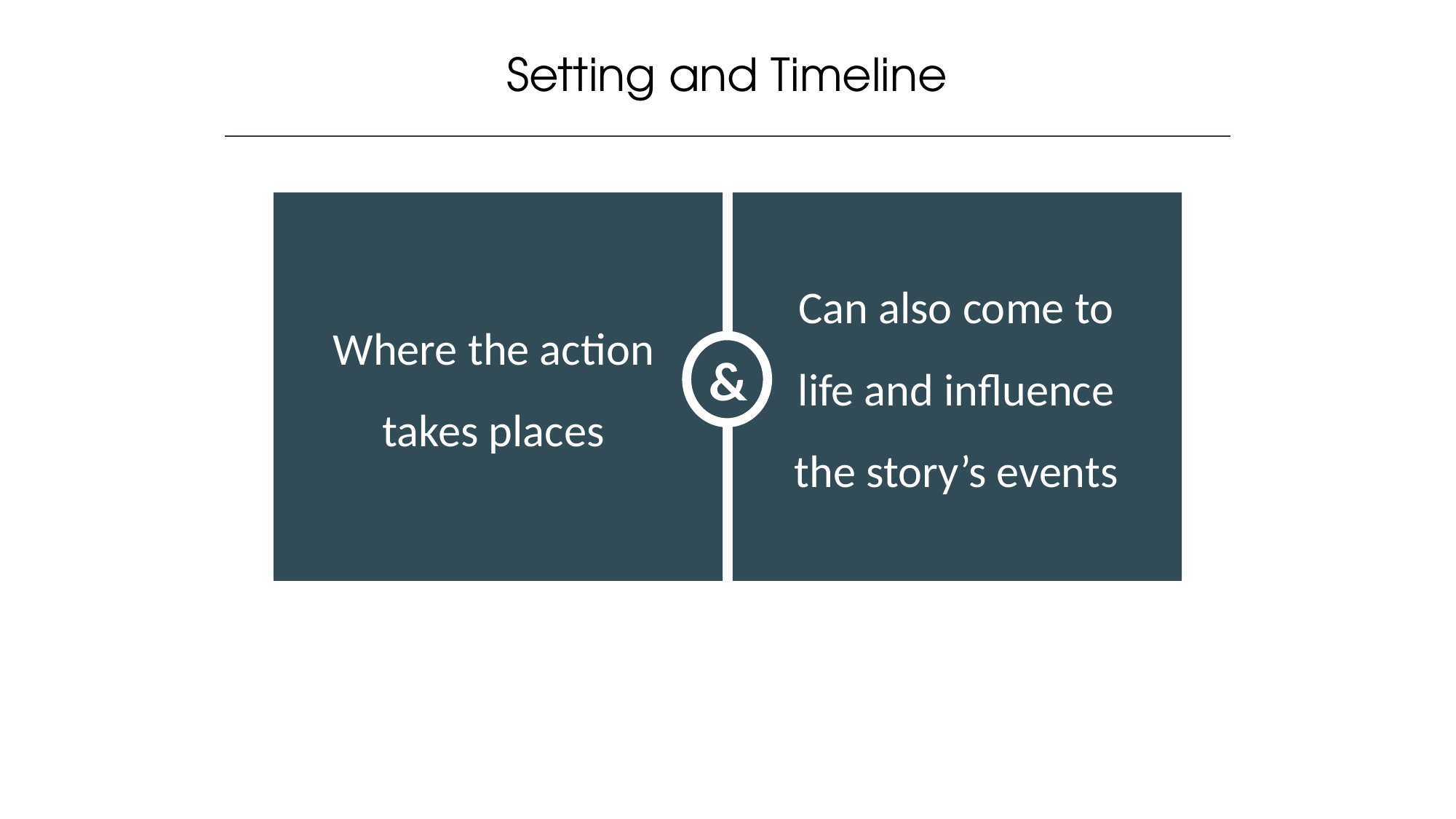

Setting and Timeline
HAWKES LEARNING

&
Can also come to life and influence the story’s events
Where the action takes places